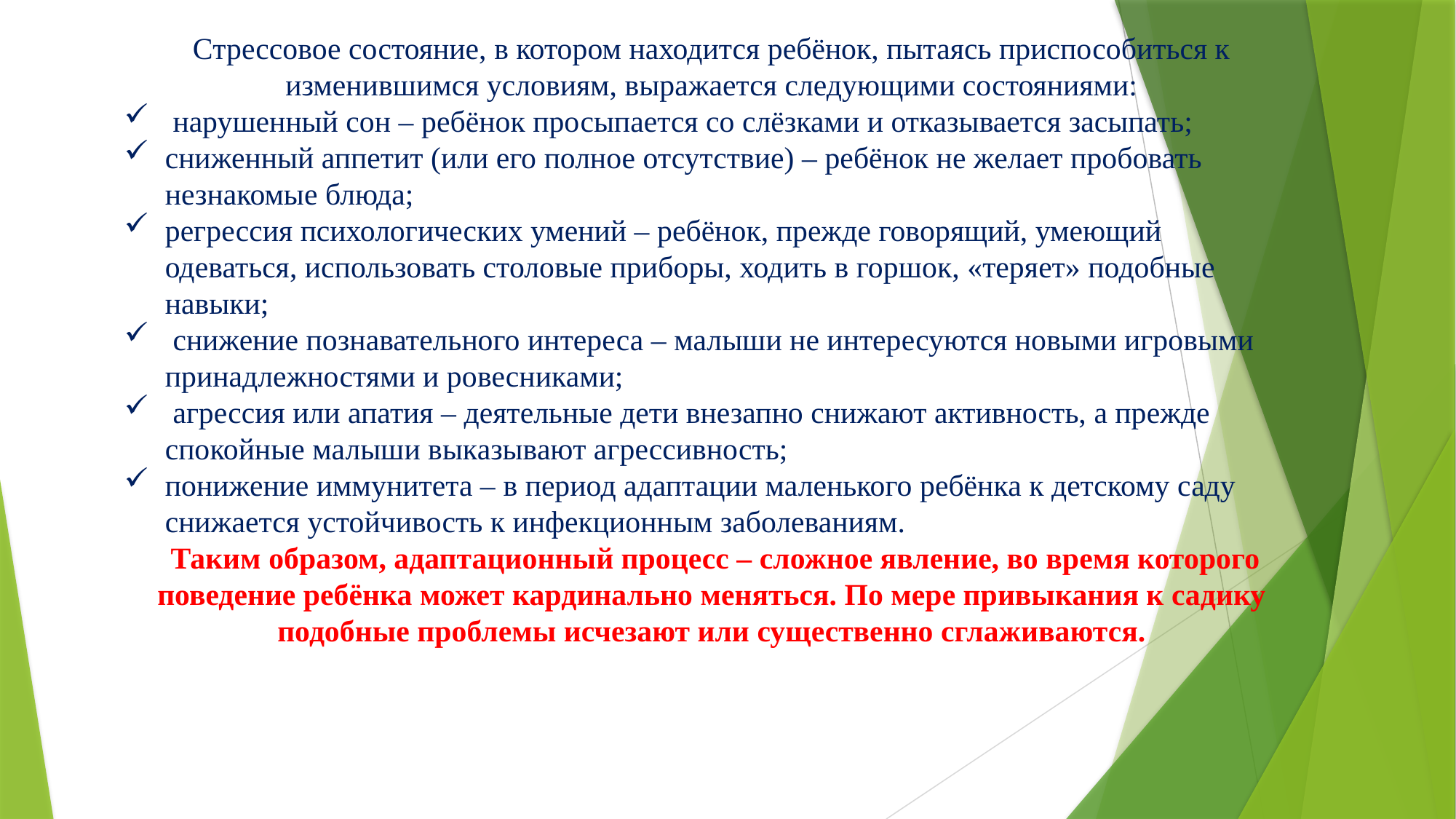

Стрессовое состояние, в котором находится ребёнок, пытаясь приспособиться к изменившимся условиям, выражается следующими состояниями:
 нарушенный сон – ребёнок просыпается со слёзками и отказывается засыпать;
сниженный аппетит (или его полное отсутствие) – ребёнок не желает пробовать незнакомые блюда;
регрессия психологических умений – ребёнок, прежде говорящий, умеющий одеваться, использовать столовые приборы, ходить в горшок, «теряет» подобные навыки;
 снижение познавательного интереса – малыши не интересуются новыми игровыми принадлежностями и ровесниками;
 агрессия или апатия – деятельные дети внезапно снижают активность, а прежде спокойные малыши выказывают агрессивность;
понижение иммунитета – в период адаптации маленького ребёнка к детскому саду снижается устойчивость к инфекционным заболеваниям.
 Таким образом, адаптационный процесс – сложное явление, во время которого поведение ребёнка может кардинально меняться. По мере привыкания к садику подобные проблемы исчезают или существенно сглаживаются.